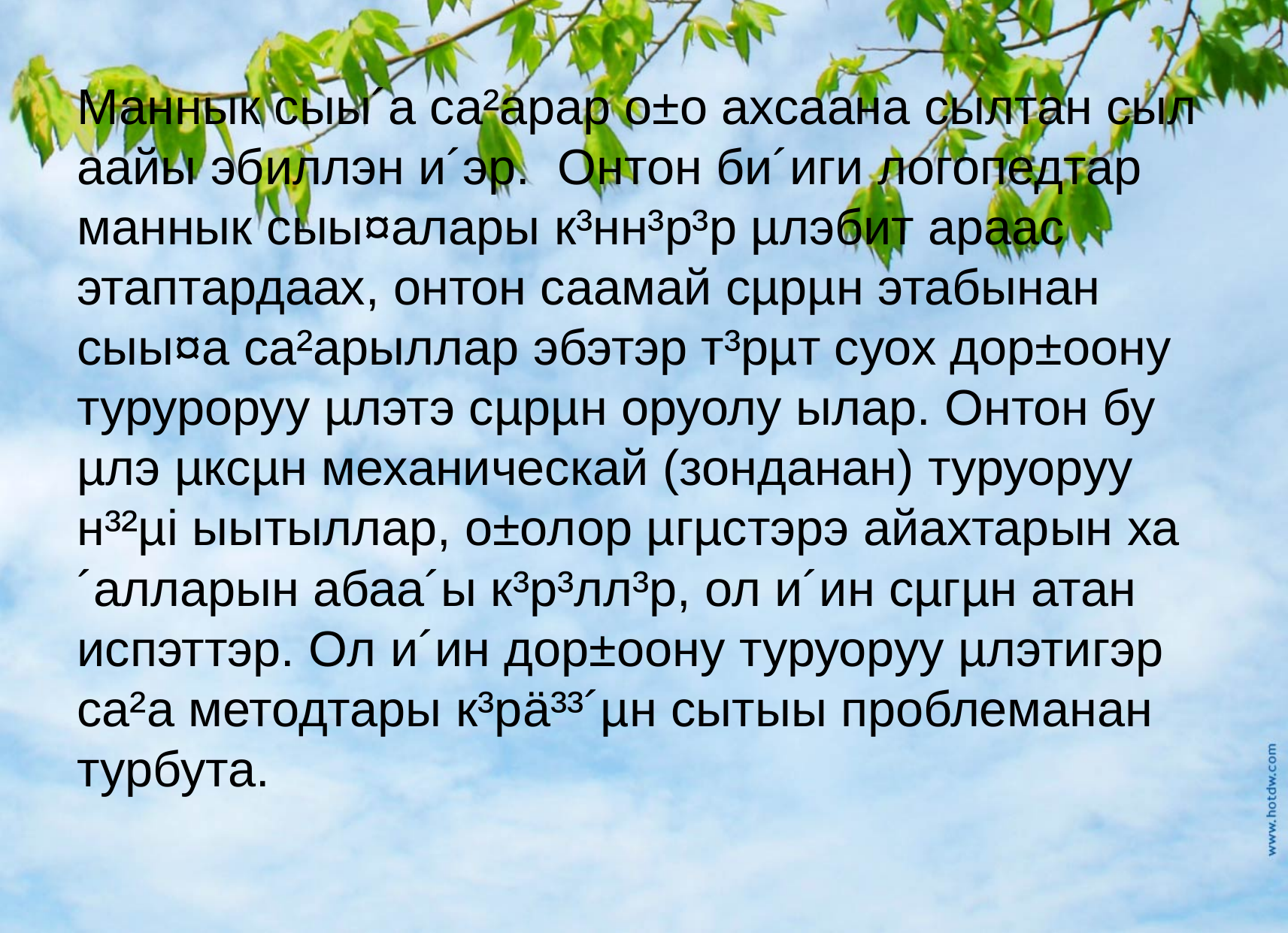

# Маннык сыы´а са²арар о±о ахсаана сылтан сыл аайы эбиллэн и´эр.  Онтон би´иги логопедтар маннык сыы¤алары к³нн³р³р µлэбит араас этаптардаах, онтон саамай сµрµн этабынан сыы¤а са²арыллар эбэтэр т³рµт суох дор±оону туруроруу µлэтэ сµрµн оруолу ылар. Онтон бу µлэ µксµн механическай (зонданан) туруоруу н³²µі ыытыллар, о±олор µгµстэрэ айахтарын ха´алларын абаа´ы к³р³лл³р, ол и´ин сµгµн атан испэттэр. Ол и´ин дор±оону туруоруу µлэтигэр са²а методтары к³рä³³´µн сытыы проблеманан турбута.